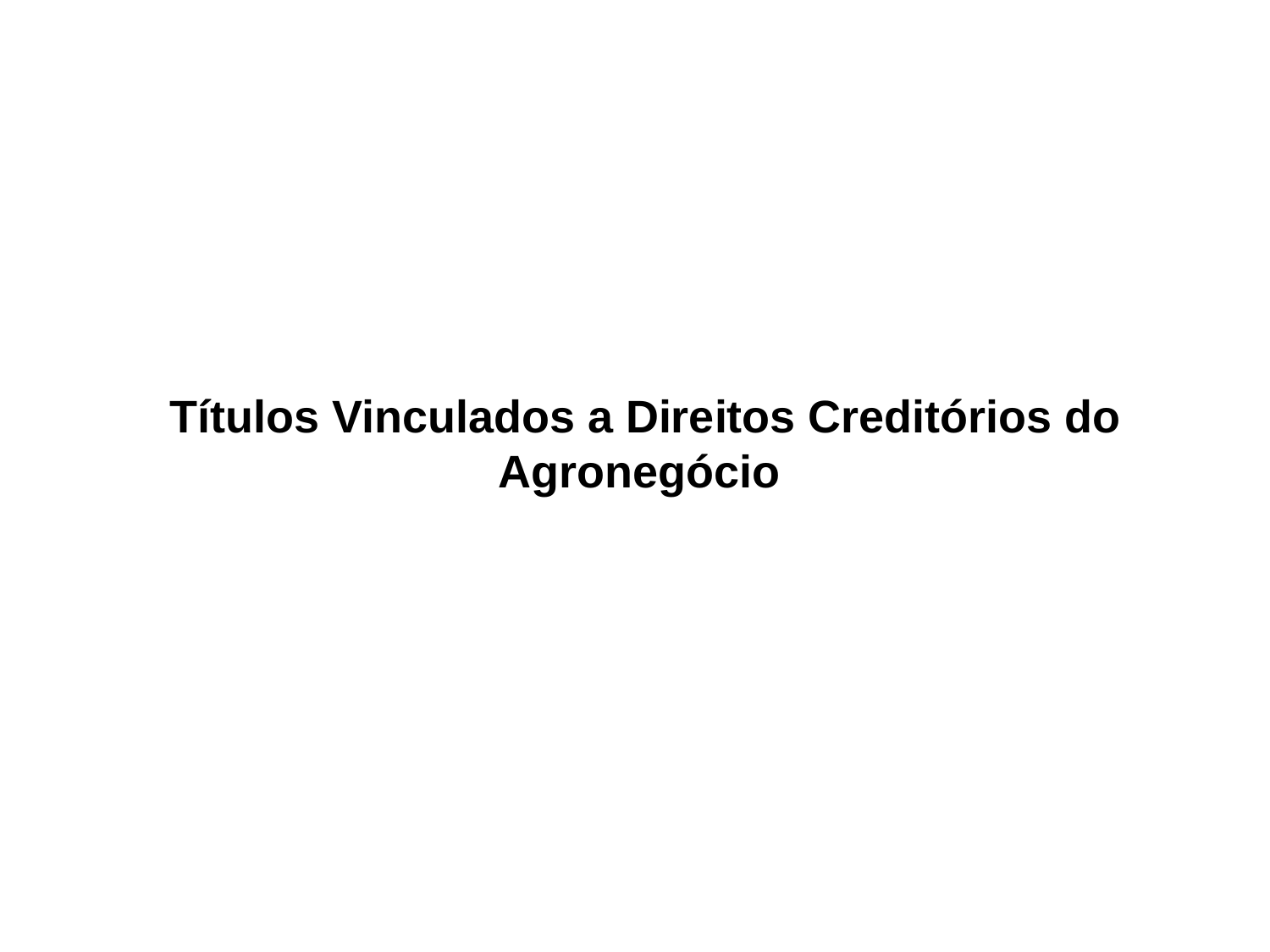

# Títulos Vinculados a Direitos Creditórios do Agronegócio